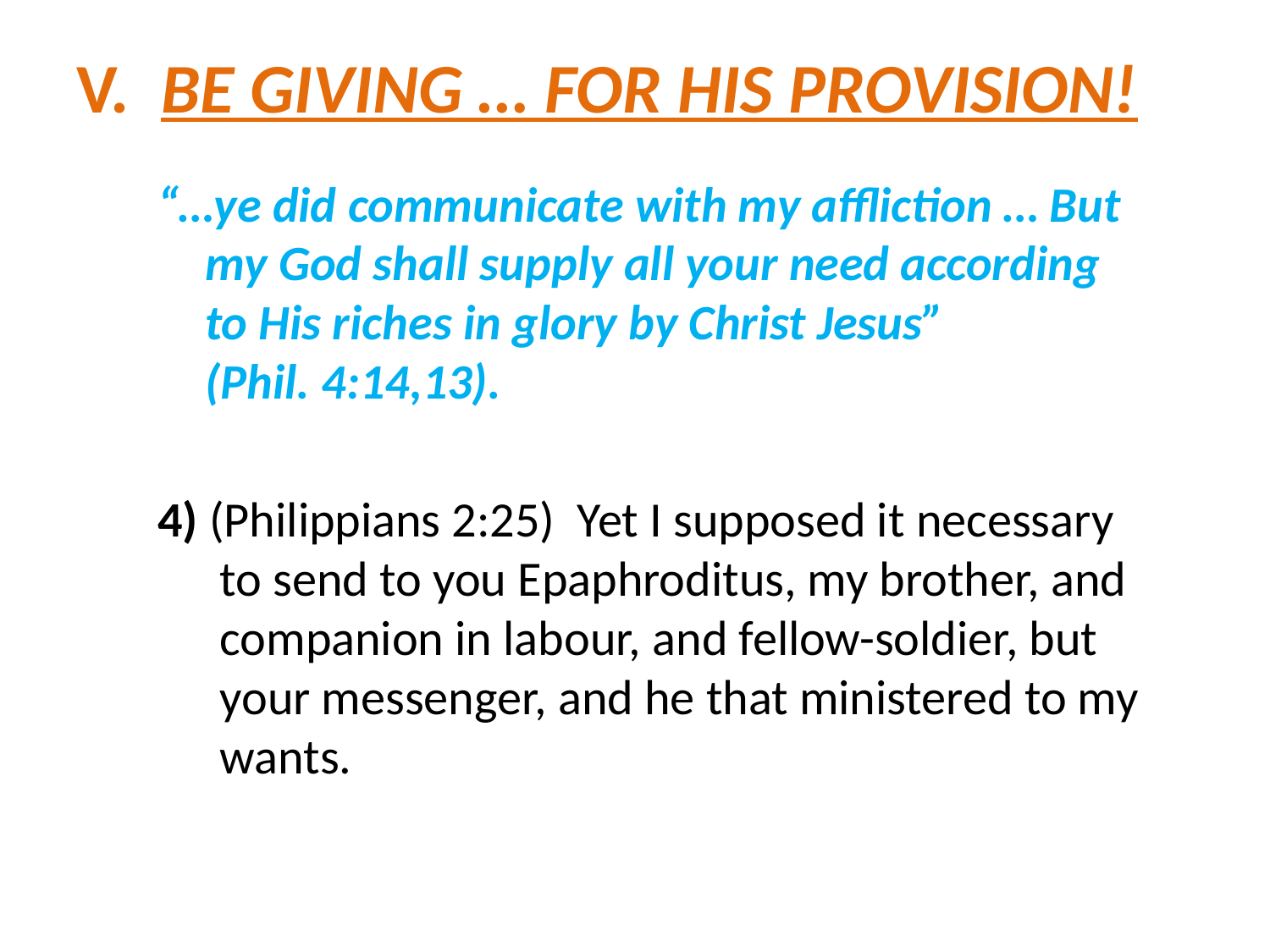

# V.  BE GIVING … FOR HIS PROVISION!
“…ye did communicate with my affliction … But my God shall supply all your need according to His riches in glory by Christ Jesus”
(Phil. 4:14,13).

4) (Philippians 2:25)  Yet I supposed it necessary to send to you Epaphroditus, my brother, and companion in labour, and fellow-soldier, but your messenger, and he that ministered to my wants.